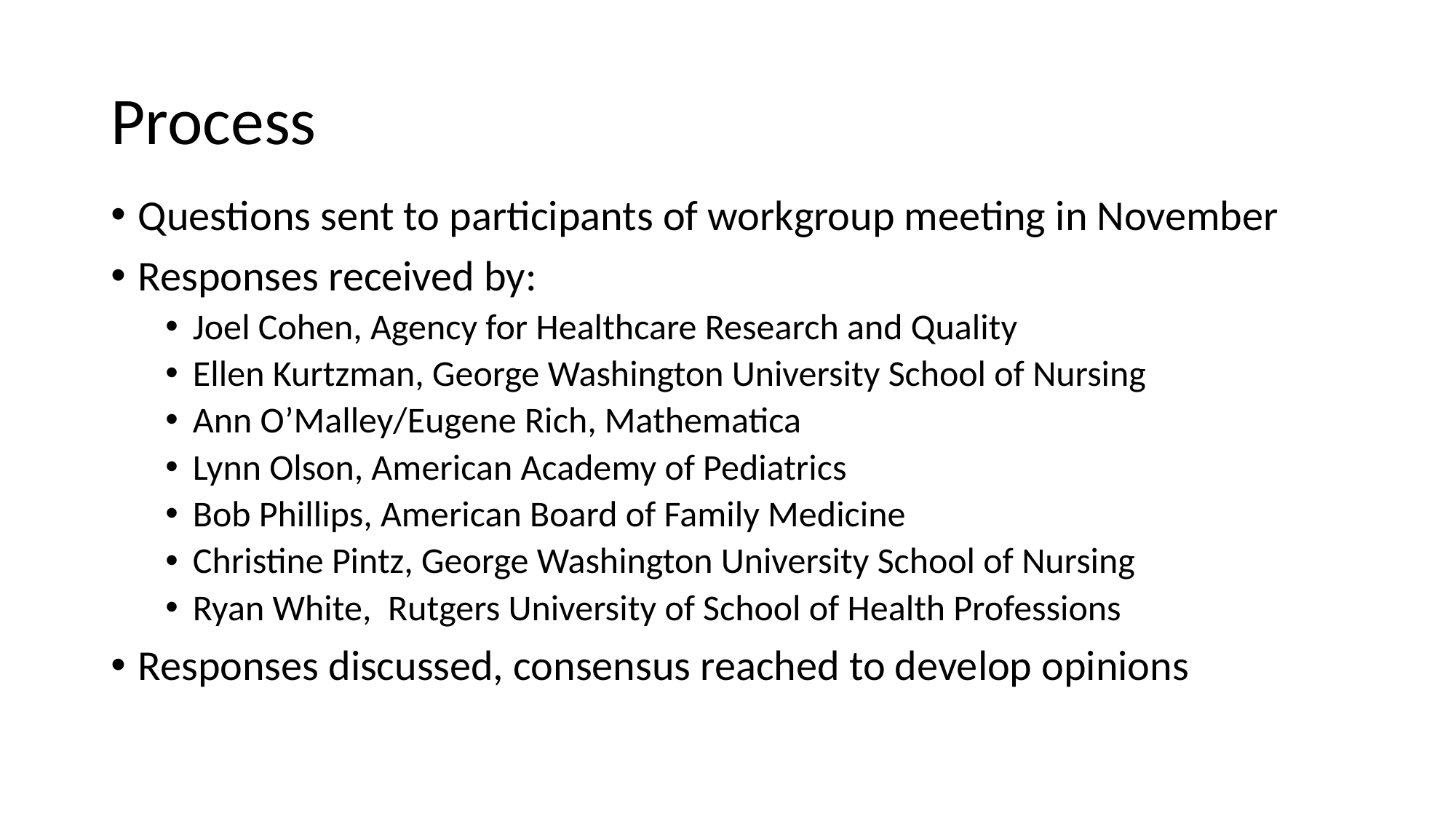

# Process
Questions sent to participants of workgroup meeting in November
Responses received by:
Joel Cohen, Agency for Healthcare Research and Quality
Ellen Kurtzman, George Washington University School of Nursing
Ann O’Malley/Eugene Rich, Mathematica
Lynn Olson, American Academy of Pediatrics
Bob Phillips, American Board of Family Medicine
Christine Pintz, George Washington University School of Nursing
Ryan White,  Rutgers University of School of Health Professions
Responses discussed, consensus reached to develop opinions